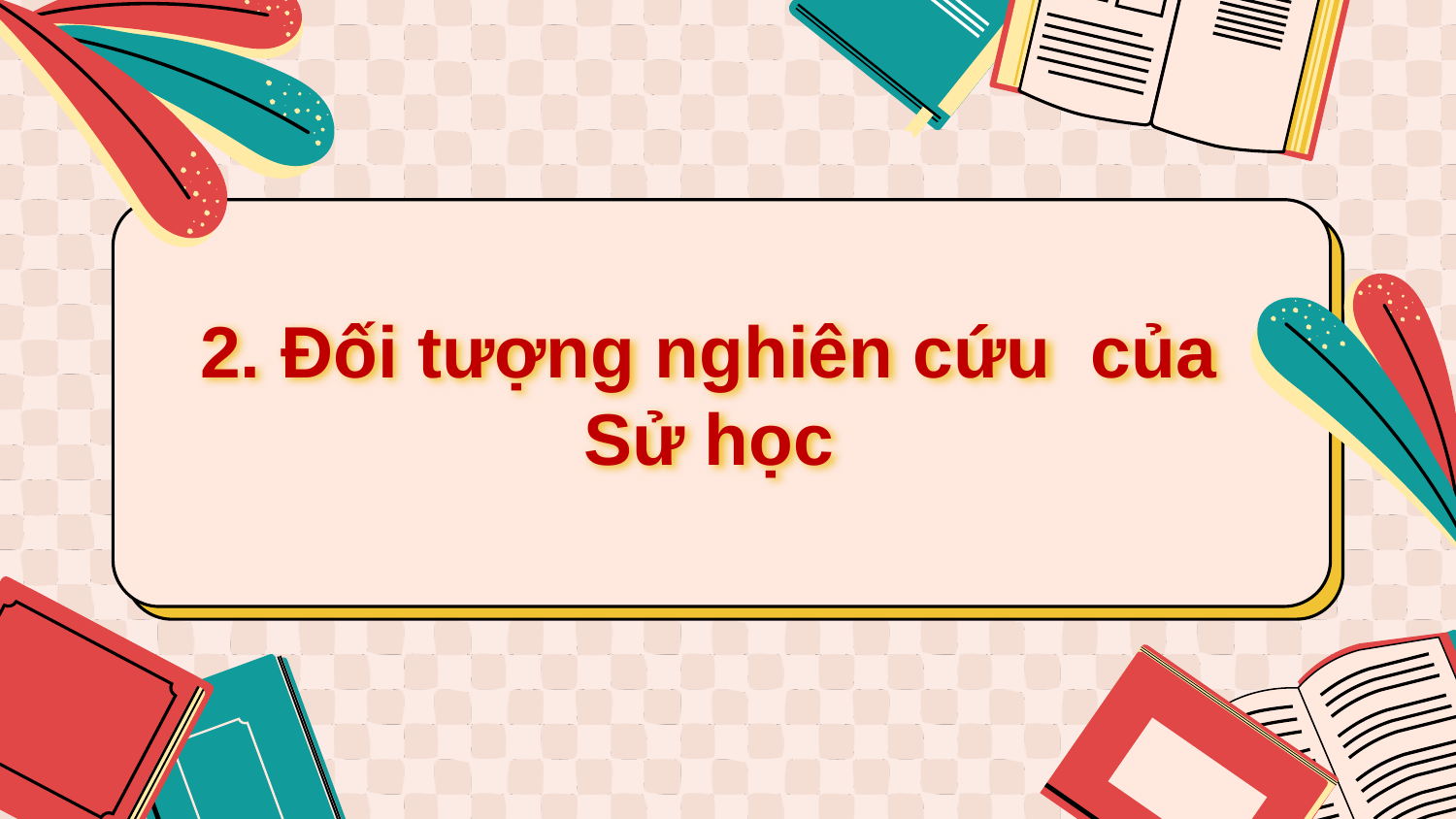

# 2. Đối tượng nghiên cứu  của Sử học